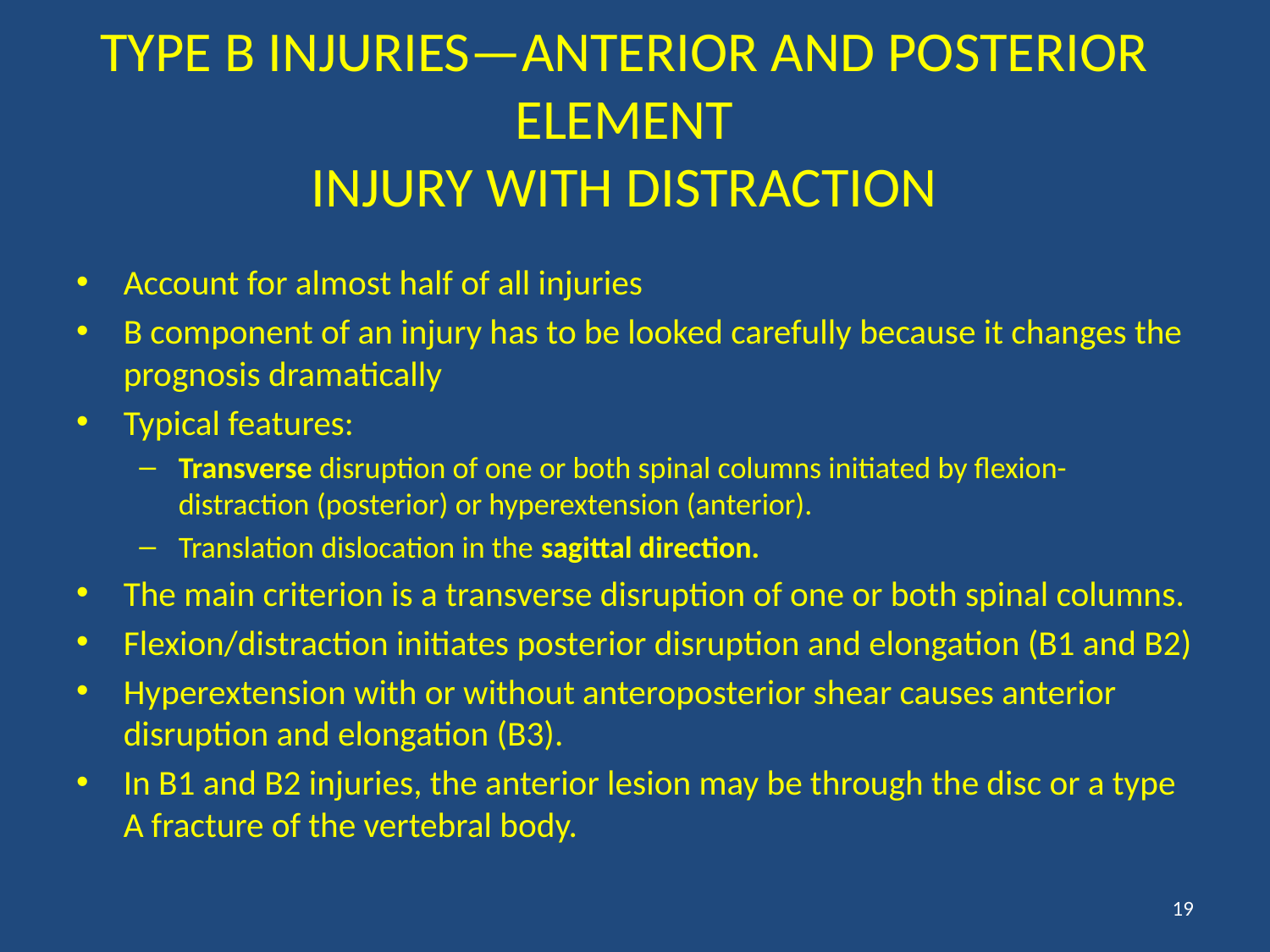

# TYPE B INJURIES—ANTERIOR AND POSTERIOR ELEMENT INJURY WITH DISTRACTION
Account for almost half of all injuries
B component of an injury has to be looked carefully because it changes the prognosis dramatically
Typical features:
Transverse disruption of one or both spinal columns initiated by flexion-distraction (posterior) or hyperextension (anterior).
Translation dislocation in the sagittal direction.
The main criterion is a transverse disruption of one or both spinal columns.
Flexion/distraction initiates posterior disruption and elongation (B1 and B2)
Hyperextension with or without anteroposterior shear causes anterior disruption and elongation (B3).
In B1 and B2 injuries, the anterior lesion may be through the disc or a type A fracture of the vertebral body.

19